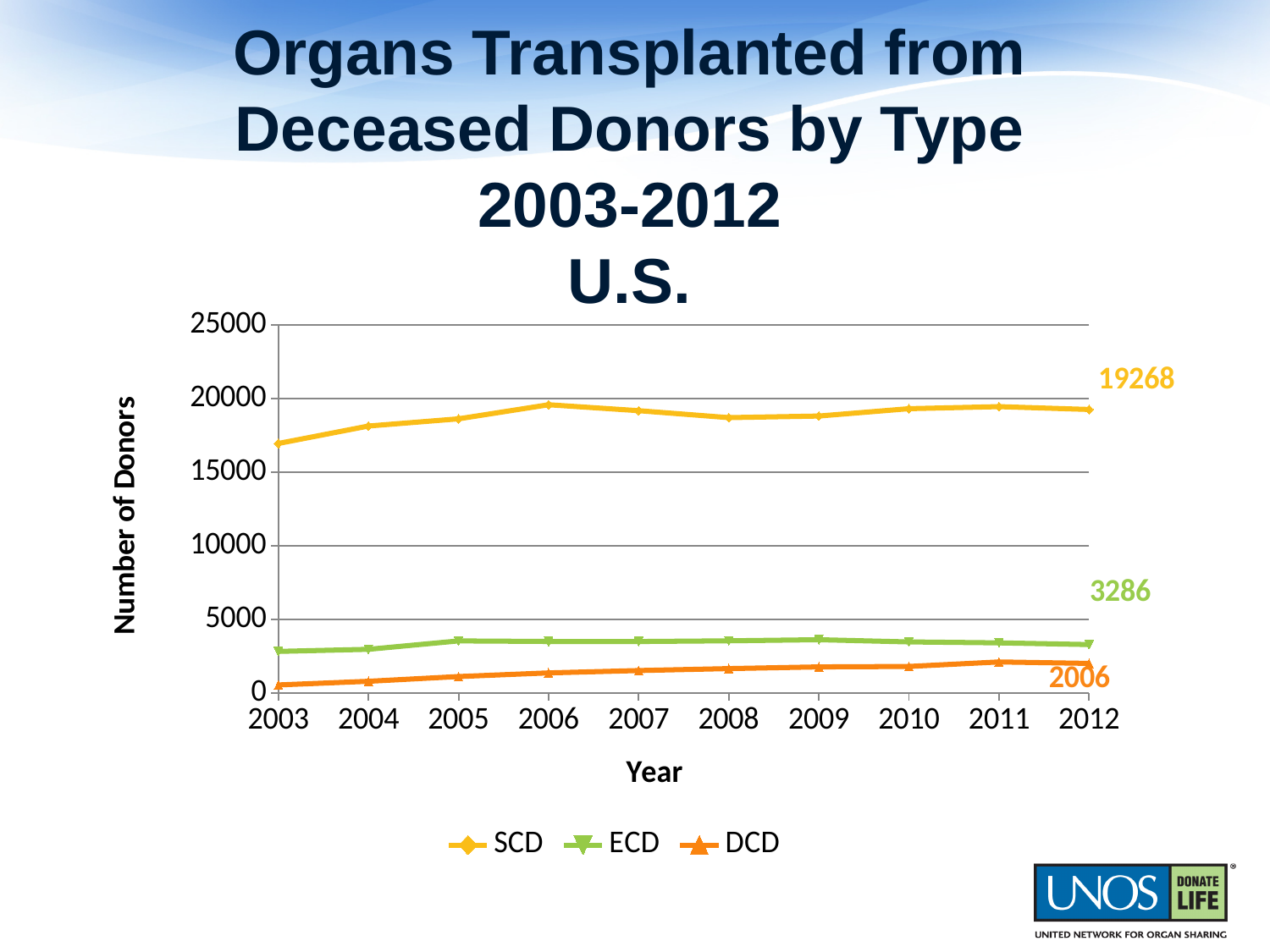

# Organs Transplanted from Deceased Donors by Type 2003-2012 U.S.

### Chart

| Category | SCD | ECD | DCD |
|---|---|---|---|